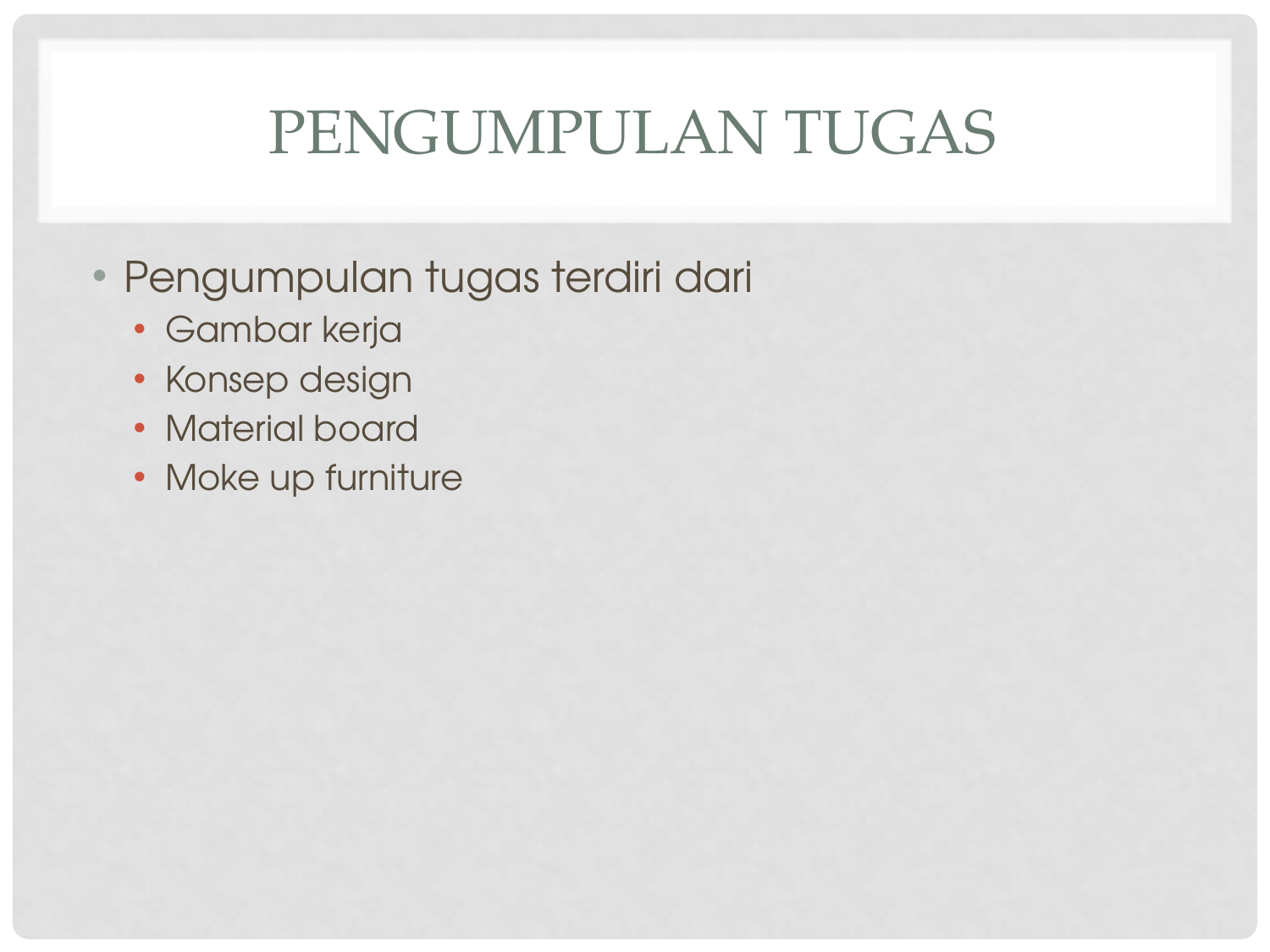

# Pengumpulan tugas
Pengumpulan tugas terdiri dari
Gambar kerja
Konsep design
Material board
Moke up furniture